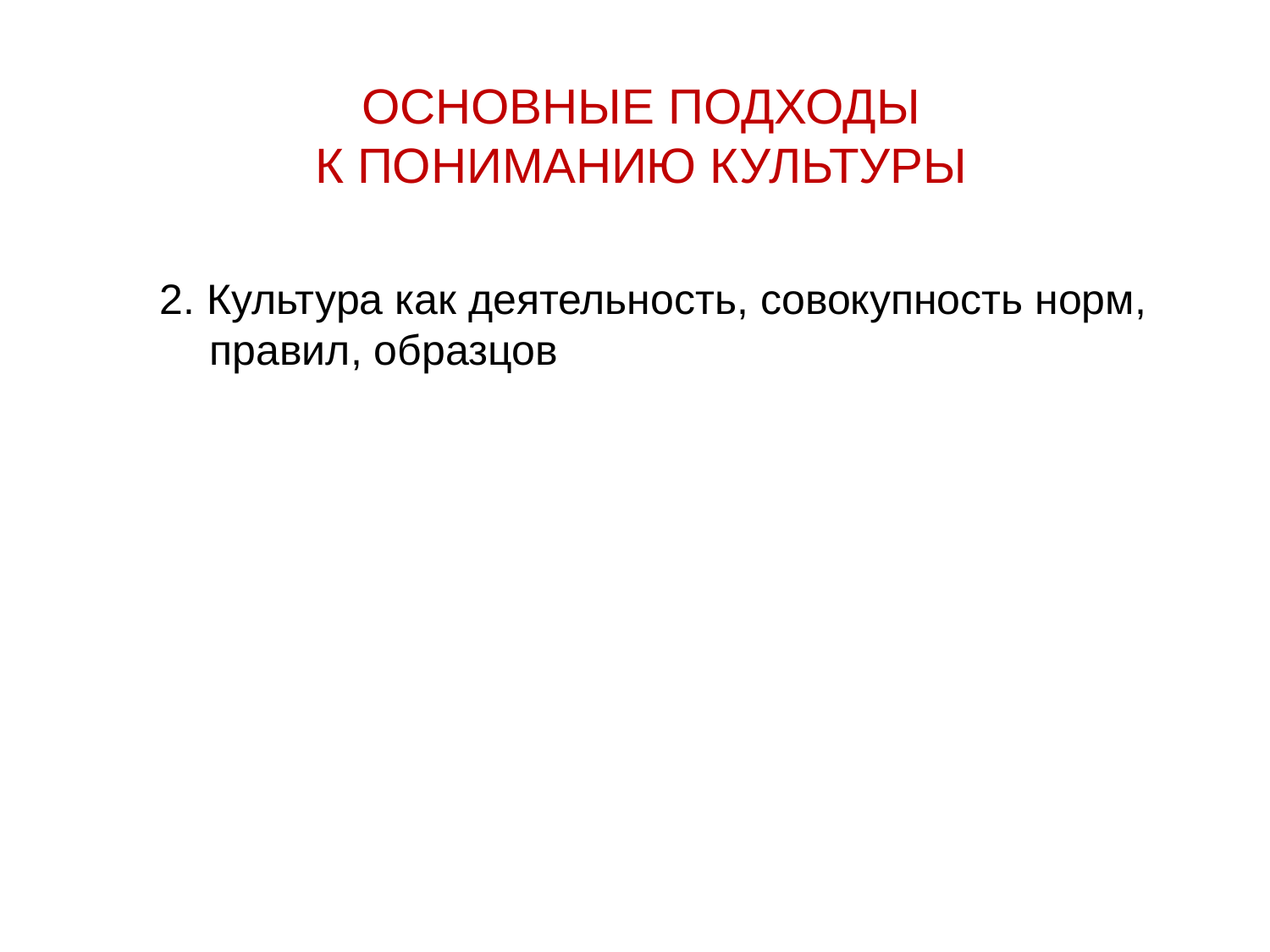

ОСНОВНЫЕ ПОДХОДЫ
 К ПОНИМАНИЮ КУЛЬТУРЫ
2. Культура как деятельность, совокупность норм, правил, образцов
11